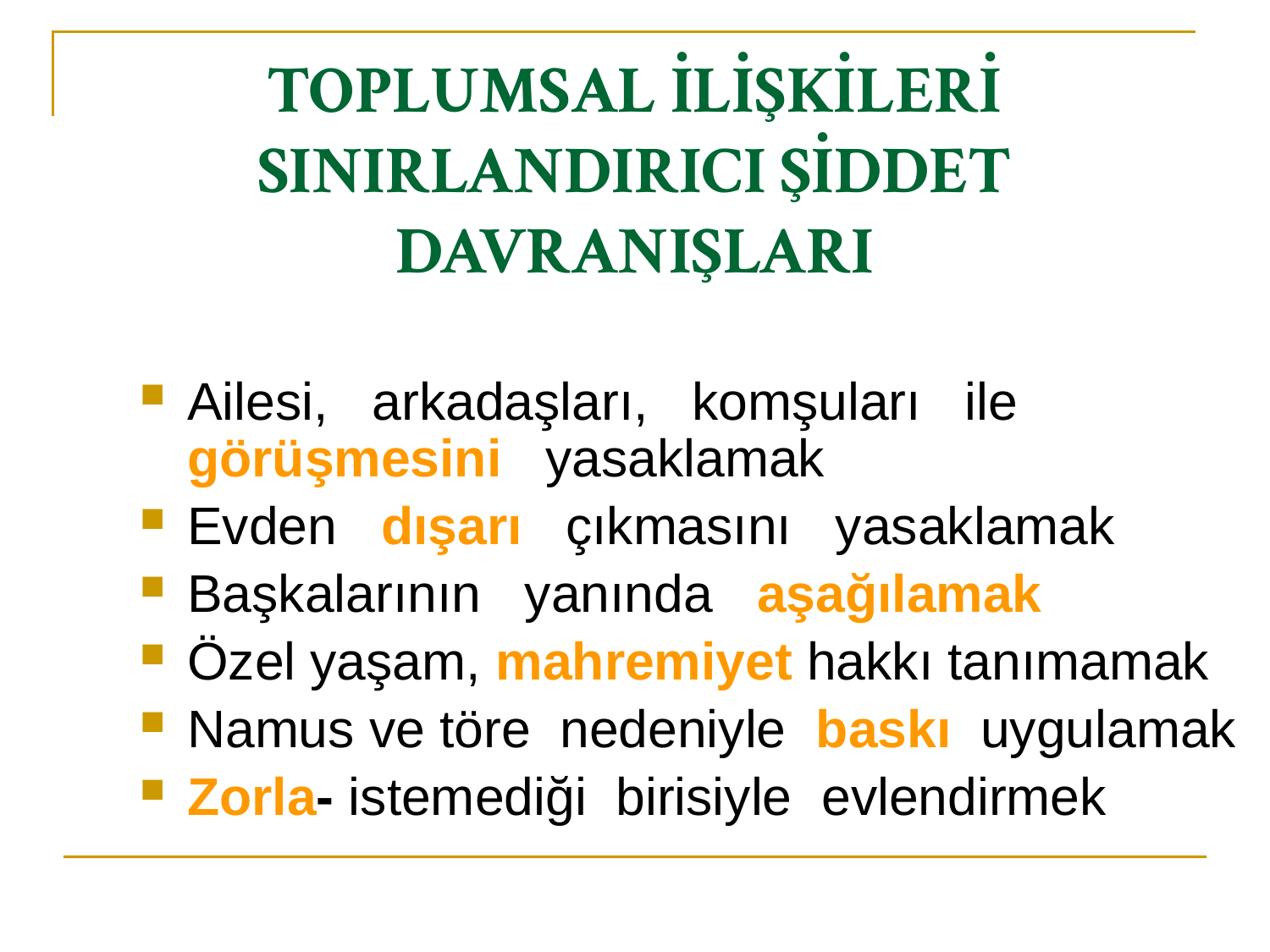

# TOPLUMSAL İLİŞKİLERİ SINIRLANDIRICI ŞİDDET DAVRANIŞLARI

Ailesi,   arkadaşları,   komşuları   ile görüşmesini   yasaklamak
Evden   dışarı   çıkmasını   yasaklamak
Başkalarının   yanında   aşağılamak
Özel yaşam, mahremiyet hakkı tanımamak
Namus ve töre  nedeniyle  baskı  uygulamak
Zorla- istemediği  birisiyle  evlendirmek